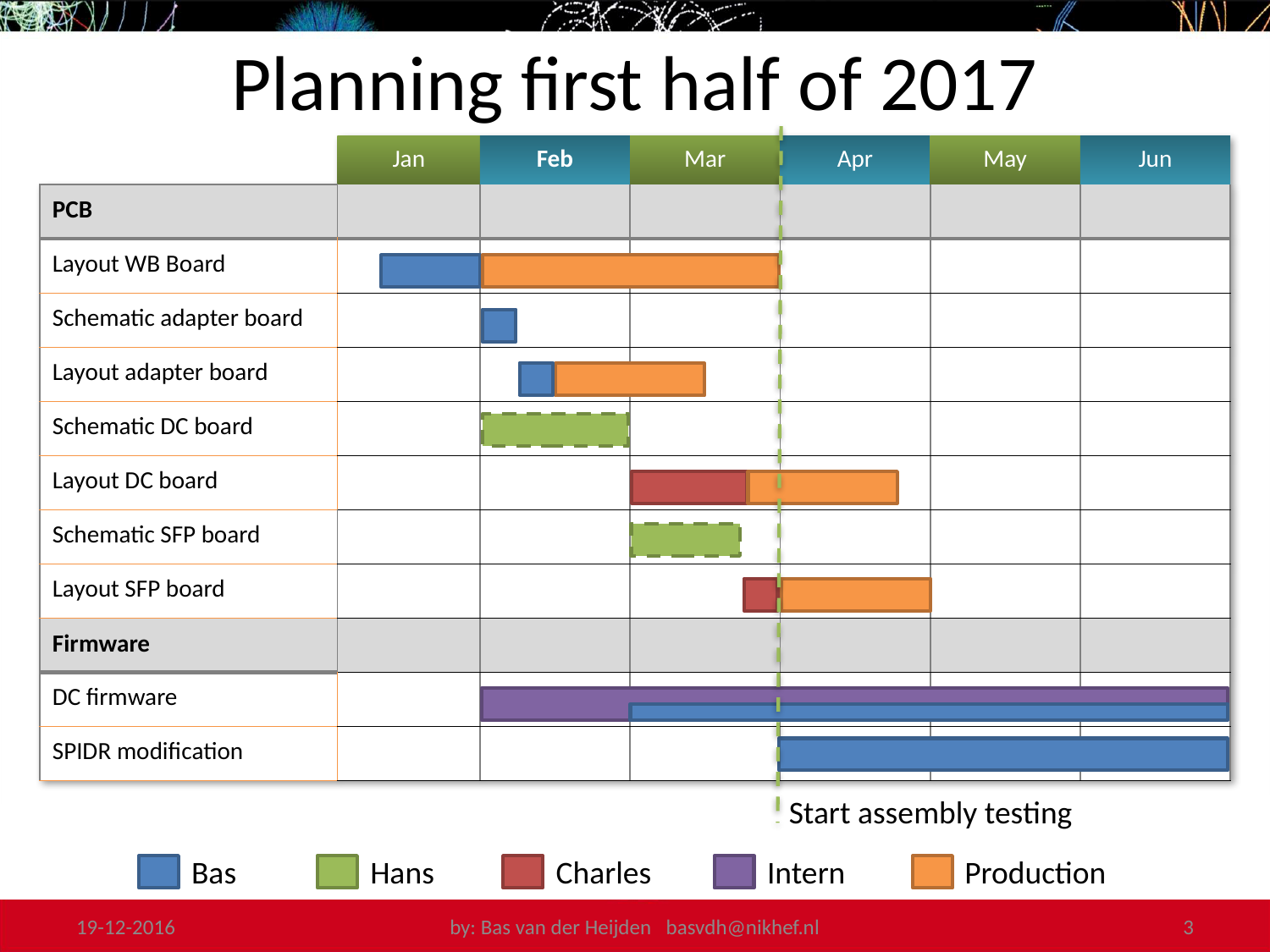

# Planning first half of 2017
|  | Jan | Feb | Mar | Apr | May | Jun |
| --- | --- | --- | --- | --- | --- | --- |
| PCB |  |  |  |  |  |  |
| Layout WB Board |  |  |  |  |  |  |
| Schematic adapter board |  |  |  |  |  |  |
| Layout adapter board |  |  |  |  |  |  |
| Schematic DC board |  |  |  |  |  |  |
| Layout DC board |  |  |  |  |  |  |
| Schematic SFP board |  |  |  |  |  |  |
| Layout SFP board |  |  |  |  |  |  |
| Firmware |  |  |  |  |  |  |
| DC firmware |  |  |  |  |  |  |
| SPIDR modification |  |  |  |  |  |  |

Start assembly testing
Bas
Hans
Charles
Intern
Production

19-12-2016
by: Bas van der Heijden   basvdh@nikhef.nl
3